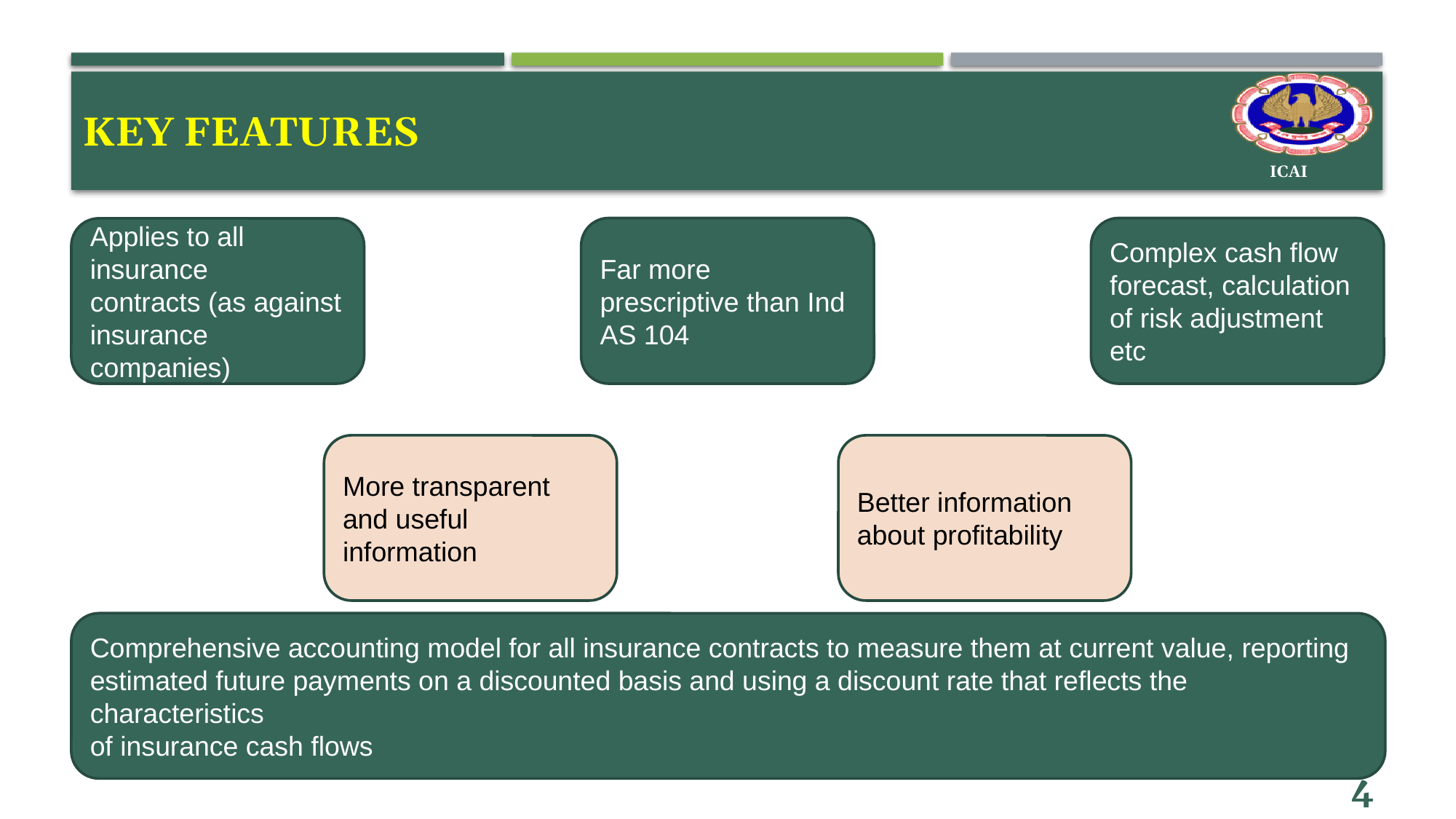

# Key features
Far more prescriptive than Ind AS 104
Complex cash flow forecast, calculation of risk adjustment etc
Applies to all insurance
contracts (as against
insurance companies)
More transparent and useful information
Better information about profitability
Comprehensive accounting model for all insurance contracts to measure them at current value, reporting estimated future payments on a discounted basis and using a discount rate that reflects the characteristics
of insurance cash flows
4